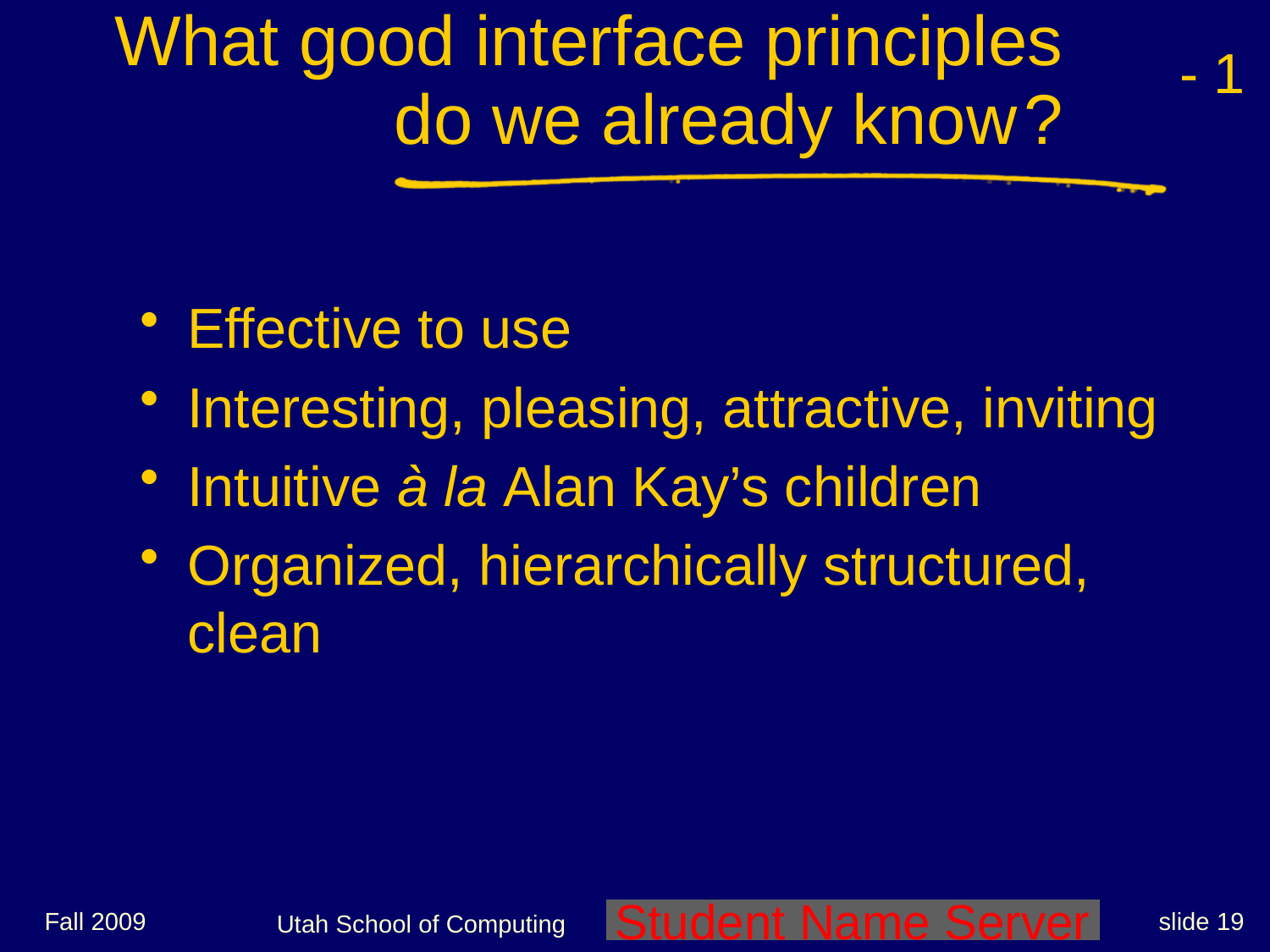

| What good interface principles |  | - 1 |
| --- | --- | --- |
|  | do we already know ? |  |
Effective to use
Interesting, pleasing, attractive, inviting
Intuitive à la Alan Kay’s children
Organized, hierarchically structured, clean
Fall 2009